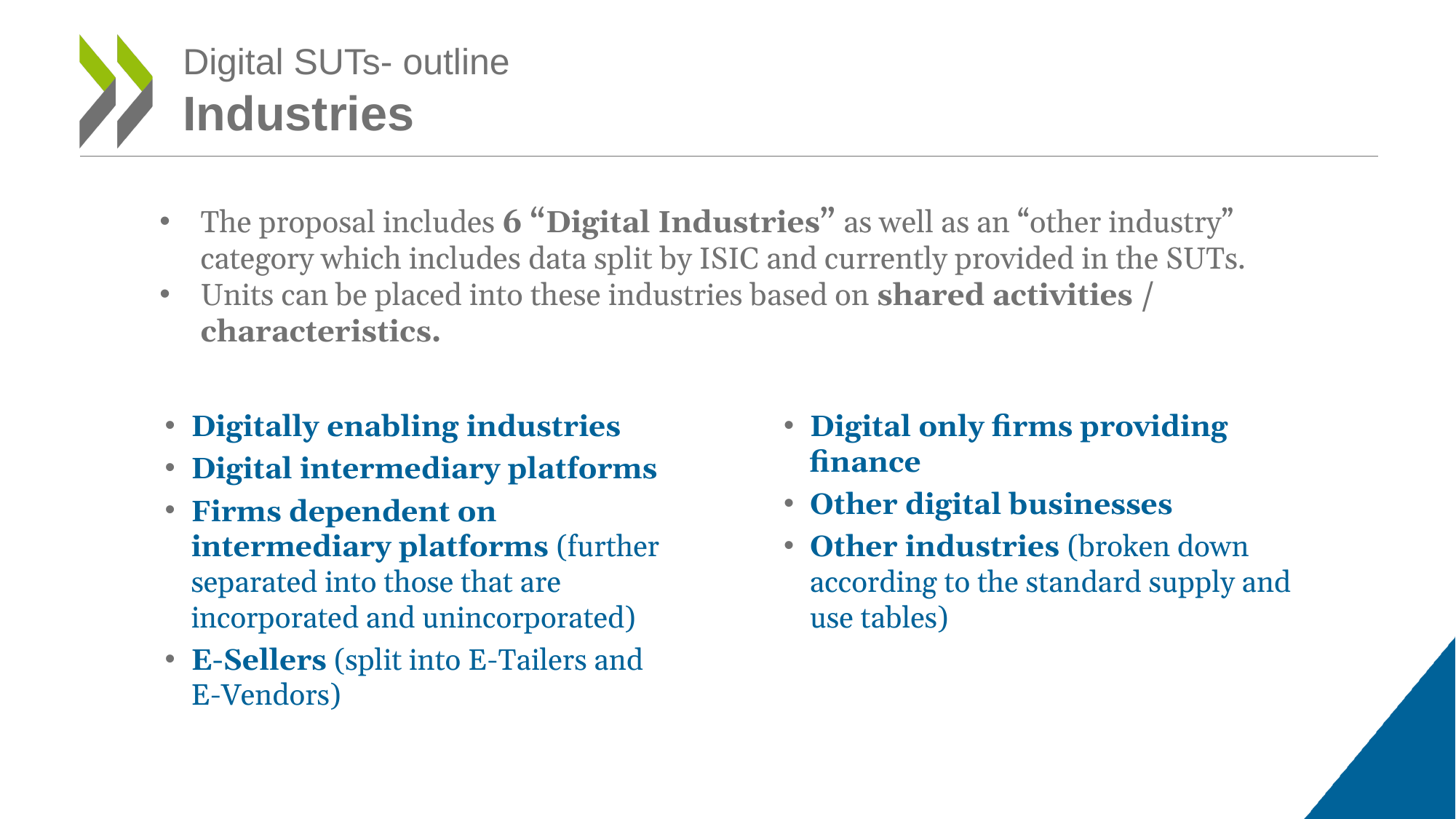

# Digital SUTs- outline Industries
The proposal includes 6 “Digital Industries” as well as an “other industry” category which includes data split by ISIC and currently provided in the SUTs.
Units can be placed into these industries based on shared activities / characteristics.

Digitally enabling industries
Digital intermediary platforms
Firms dependent on intermediary platforms (further separated into those that are incorporated and unincorporated)
E-Sellers (split into E-Tailers and E-Vendors)
Digital only firms providing finance
Other digital businesses
Other industries (broken down according to the standard supply and use tables)